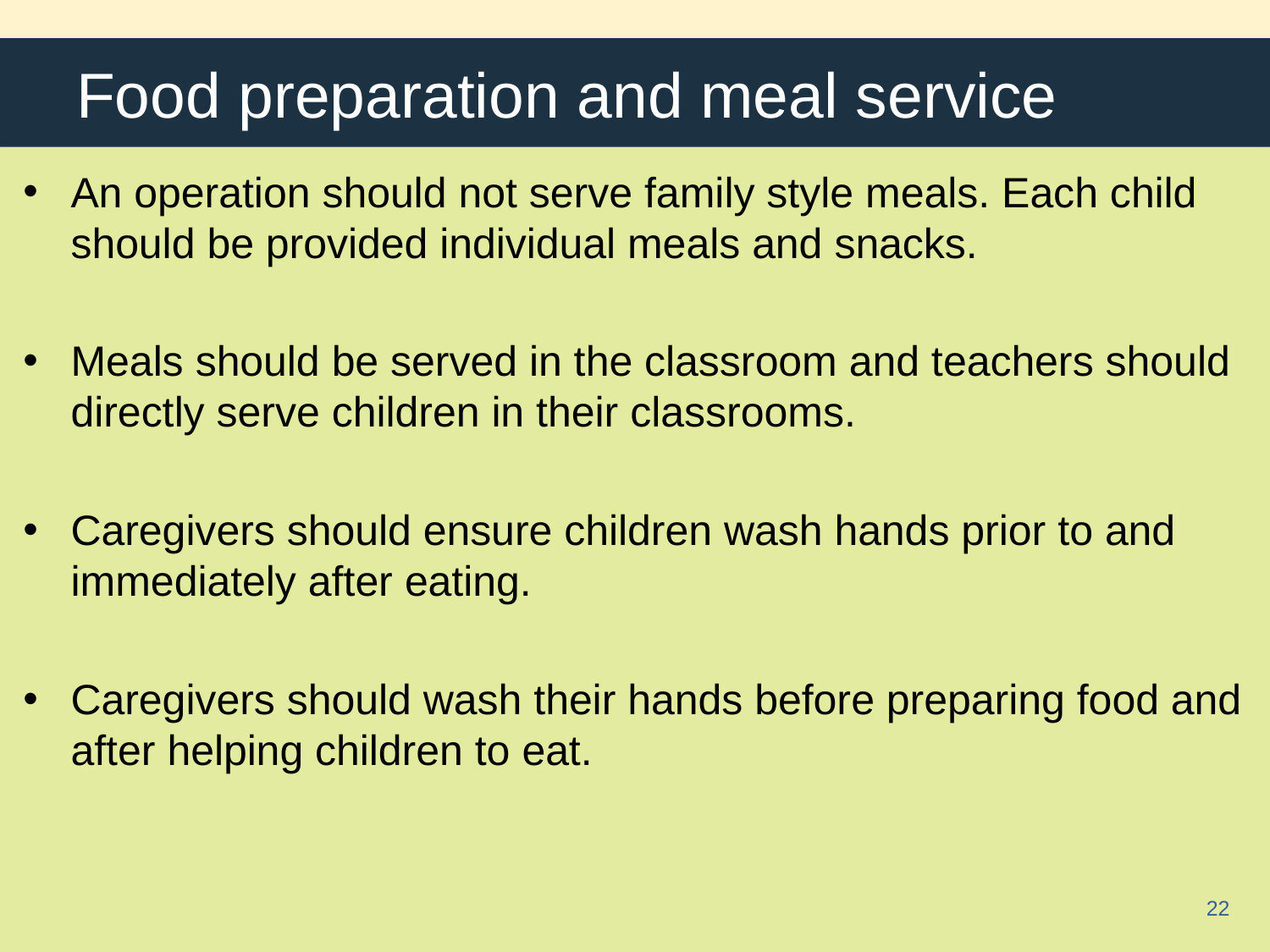

# Food preparation and meal service
An operation should not serve family style meals. Each child should be provided individual meals and snacks.

Meals should be served in the classroom and teachers should directly serve children in their classrooms.

Caregivers should ensure children wash hands prior to and immediately after eating.

Caregivers should wash their hands before preparing food and after helping children to eat.